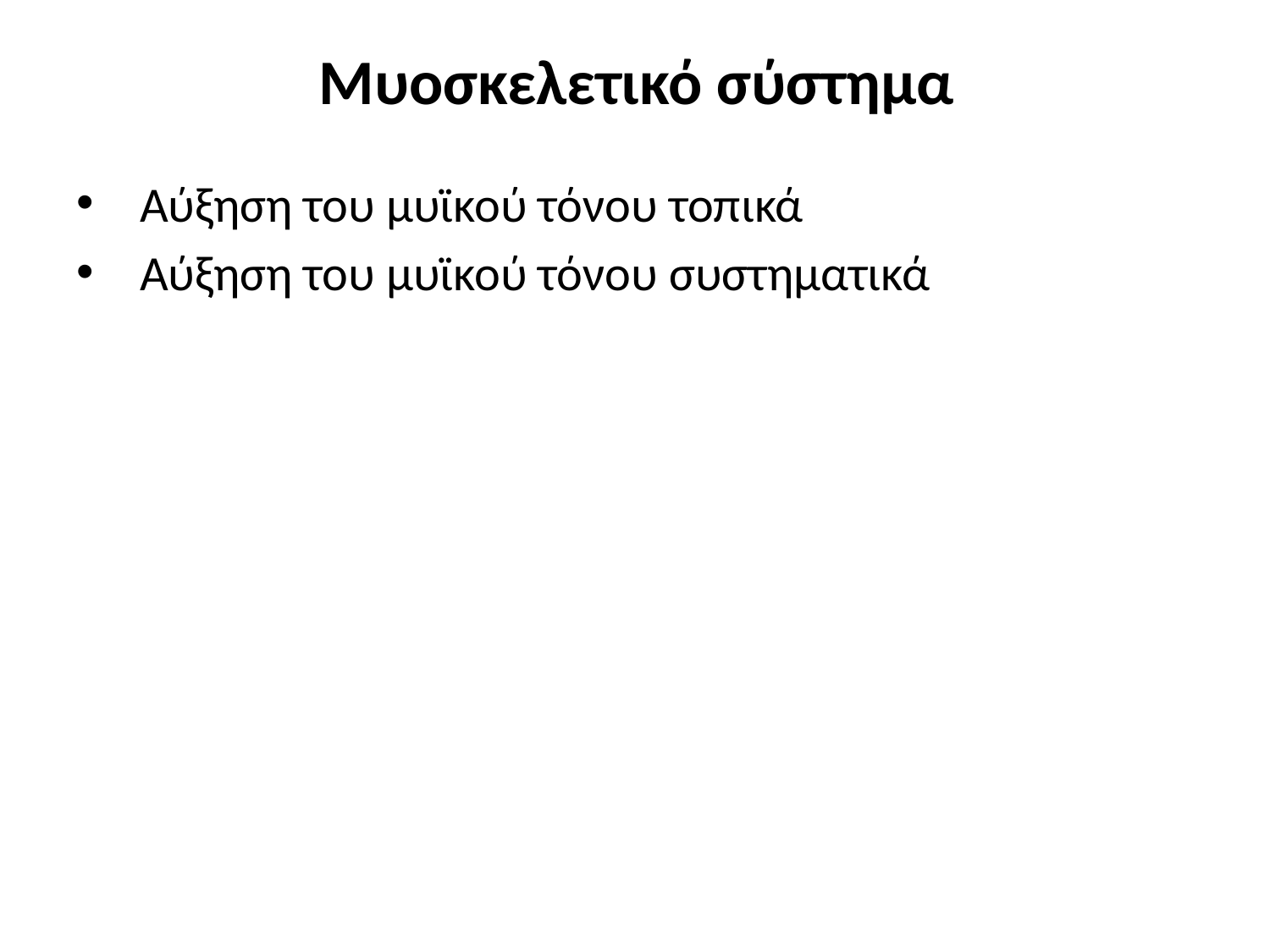

# Μυοσκελετικό σύστημα
Αύξηση του μυϊκού τόνου τοπικά
Αύξηση του μυϊκού τόνου συστηματικά